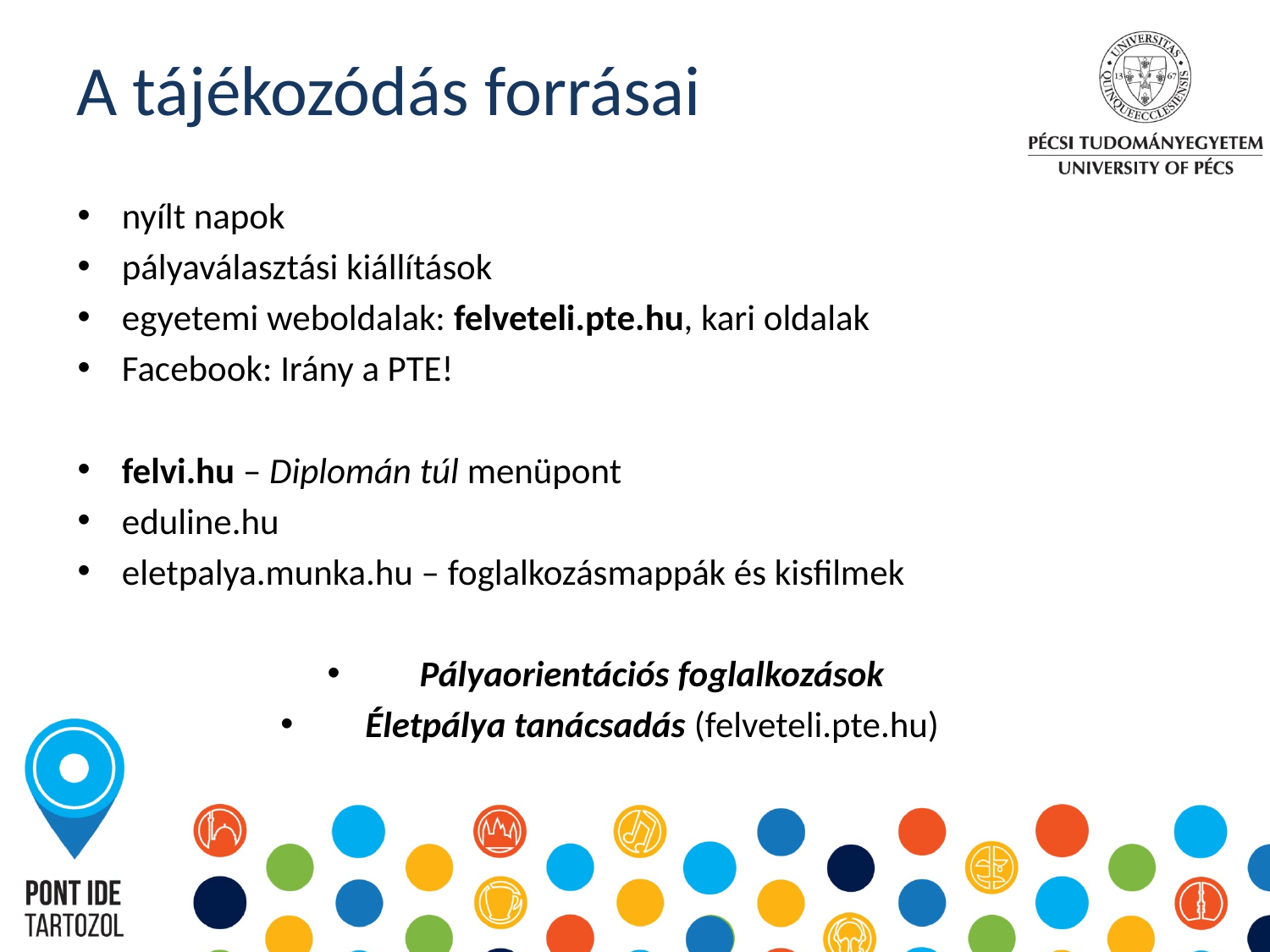

# A tájékozódás forrásai
nyílt napok
pályaválasztási kiállítások
egyetemi weboldalak: felveteli.pte.hu, kari oldalak
Facebook: Irány a PTE!

felvi.hu – Diplomán túl menüpont
eduline.hu
eletpalya.munka.hu – foglalkozásmappák és kisfilmek

Pályaorientációs foglalkozások
Életpálya tanácsadás (felveteli.pte.hu)